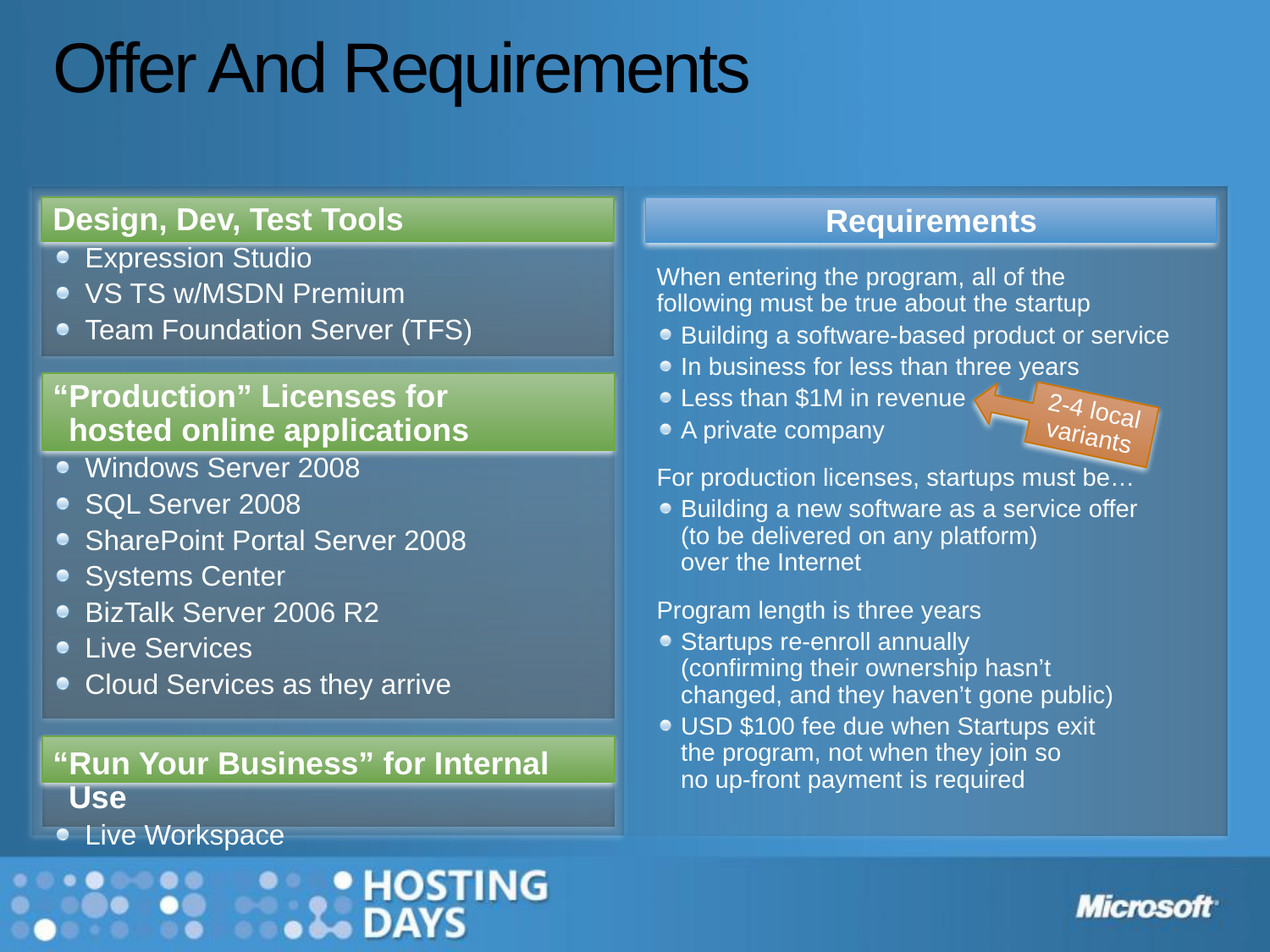

# Offer And Requirements

Design, Dev, Test Tools
Expression Studio
VS TS w/MSDN Premium
Team Foundation Server (TFS)

“Production” Licenses for
hosted online applications
Windows Server 2008
SQL Server 2008
SharePoint Portal Server 2008
Systems Center
BizTalk Server 2006 R2
Live Services
Cloud Services as they arrive

“Run Your Business” for Internal Use
Live Workspace

Requirements
When entering the program, all of the
following must be true about the startup
Building a software-based product or service
In business for less than three years
Less than $1M in revenue
A private company
For production licenses, startups must be…
Building a new software as a service offer
(to be delivered on any platform)
over the Internet
Program length is three years
Startups re-enroll annually
(confirming their ownership hasn’t
changed, and they haven’t gone public)
USD $100 fee due when Startups exit
the program, not when they join so
no up-front payment is required
2-4 local
variants